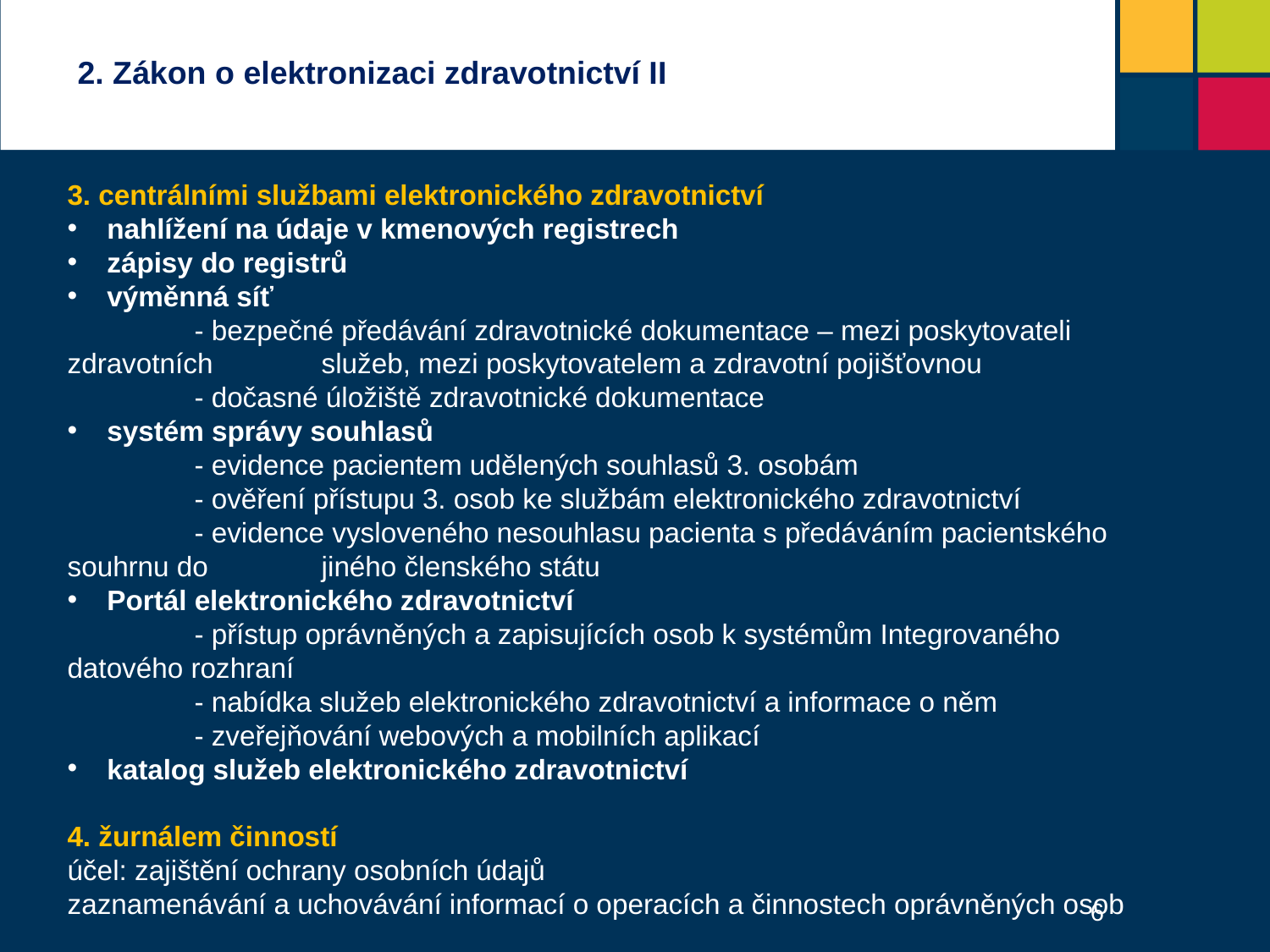

# 2. Zákon o elektronizaci zdravotnictví II
3. centrálními službami elektronického zdravotnictví
nahlížení na údaje v kmenových registrech
zápisy do registrů
výměnná síť
	- bezpečné předávání zdravotnické dokumentace – mezi poskytovateli zdravotních 	služeb, mezi poskytovatelem a zdravotní pojišťovnou
	- dočasné úložiště zdravotnické dokumentace
systém správy souhlasů
	- evidence pacientem udělených souhlasů 3. osobám
	- ověření přístupu 3. osob ke službám elektronického zdravotnictví
	- evidence vysloveného nesouhlasu pacienta s předáváním pacientského souhrnu do 	jiného členského státu
Portál elektronického zdravotnictví
	- přístup oprávněných a zapisujících osob k systémům Integrovaného datového rozhraní
	- nabídka služeb elektronického zdravotnictví a informace o něm
	- zveřejňování webových a mobilních aplikací
katalog služeb elektronického zdravotnictví

4. žurnálem činností
účel: zajištění ochrany osobních údajů
zaznamenávání a uchovávání informací o operacích a činnostech oprávněných osob
6